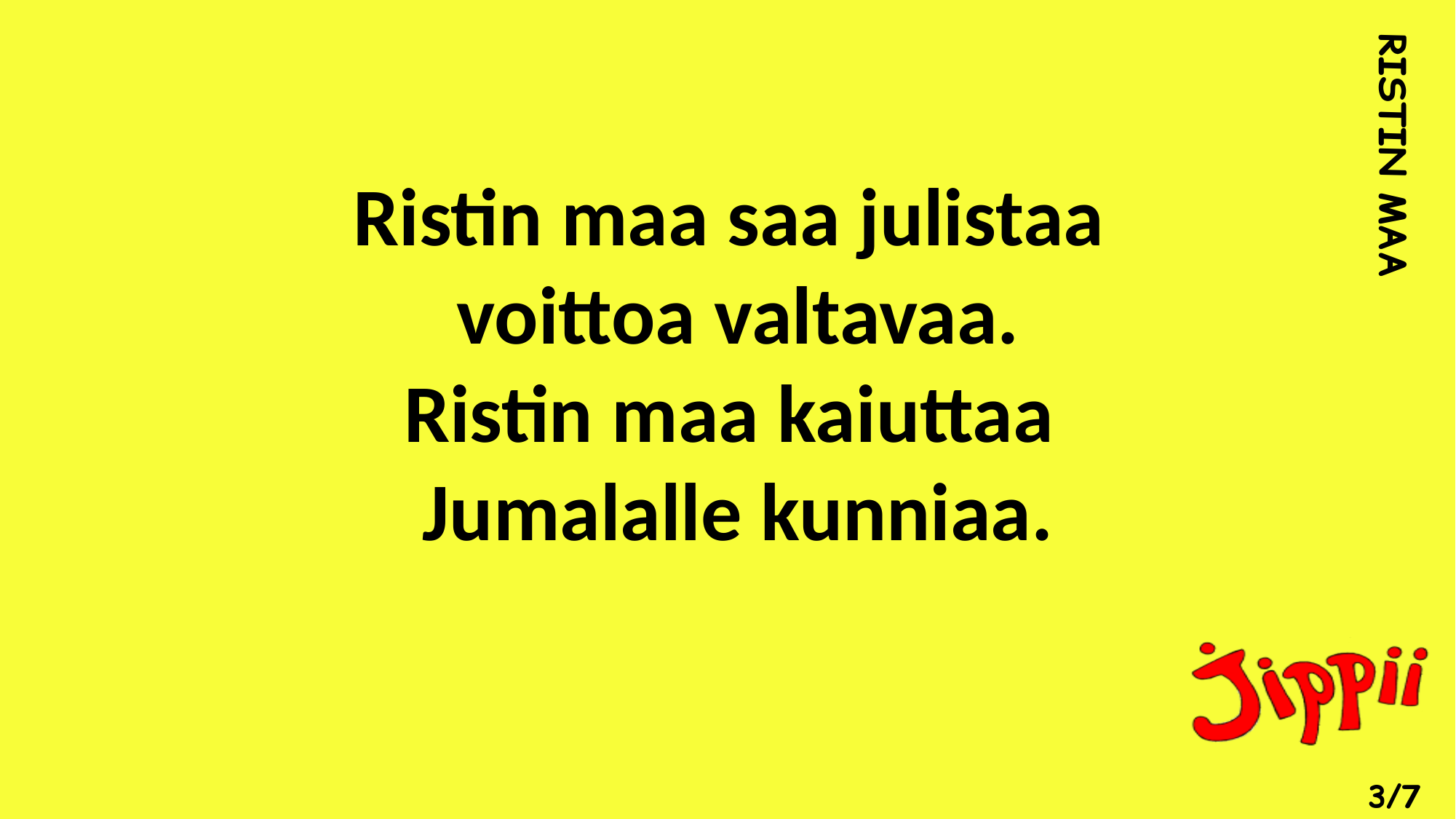

RISTIN MAA
Ristin maa saa julistaa
voittoa valtavaa.
Ristin maa kaiuttaa
Jumalalle kunniaa.
3/7